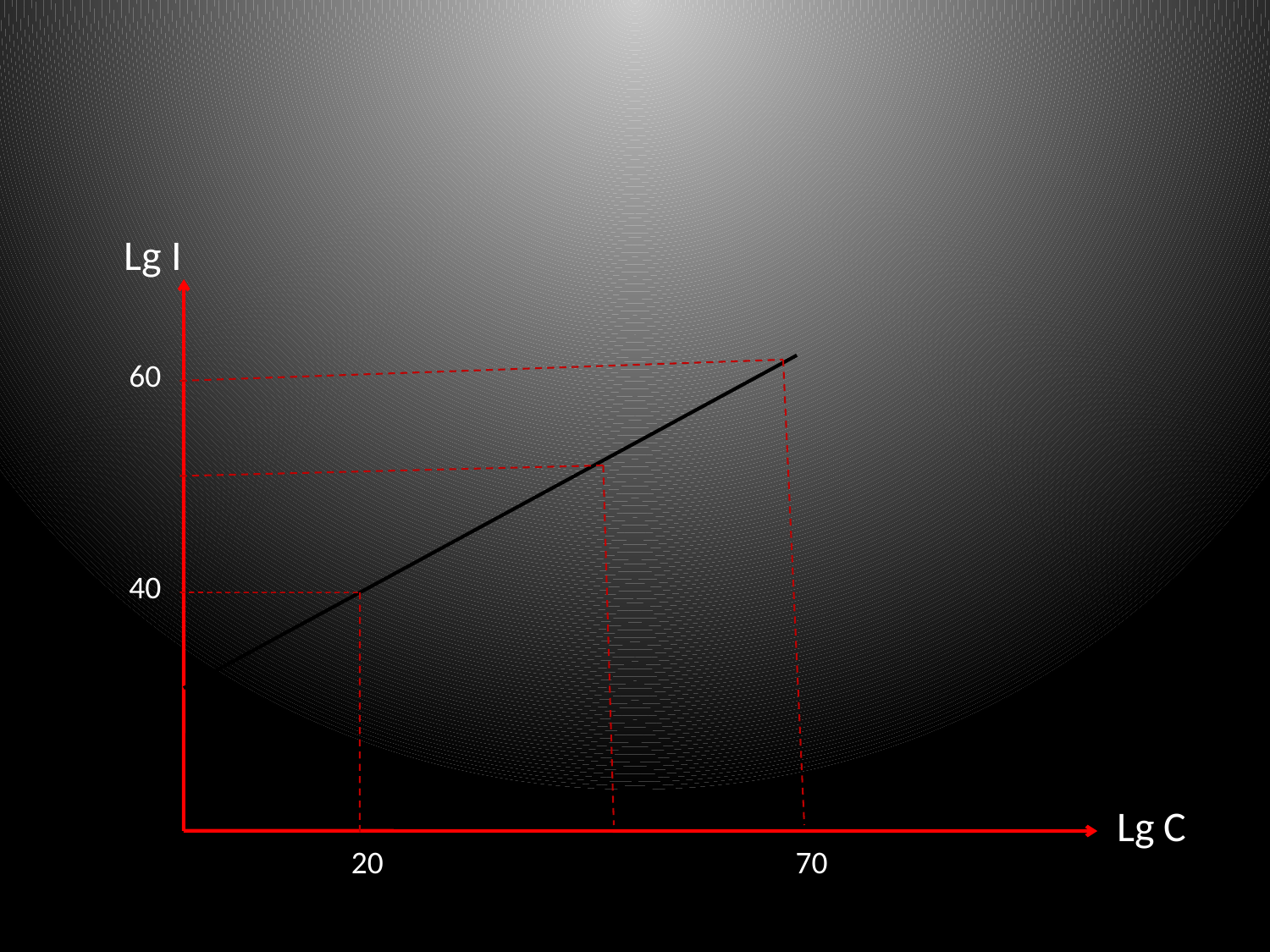

Lg I
60
40
Lg C
20
70